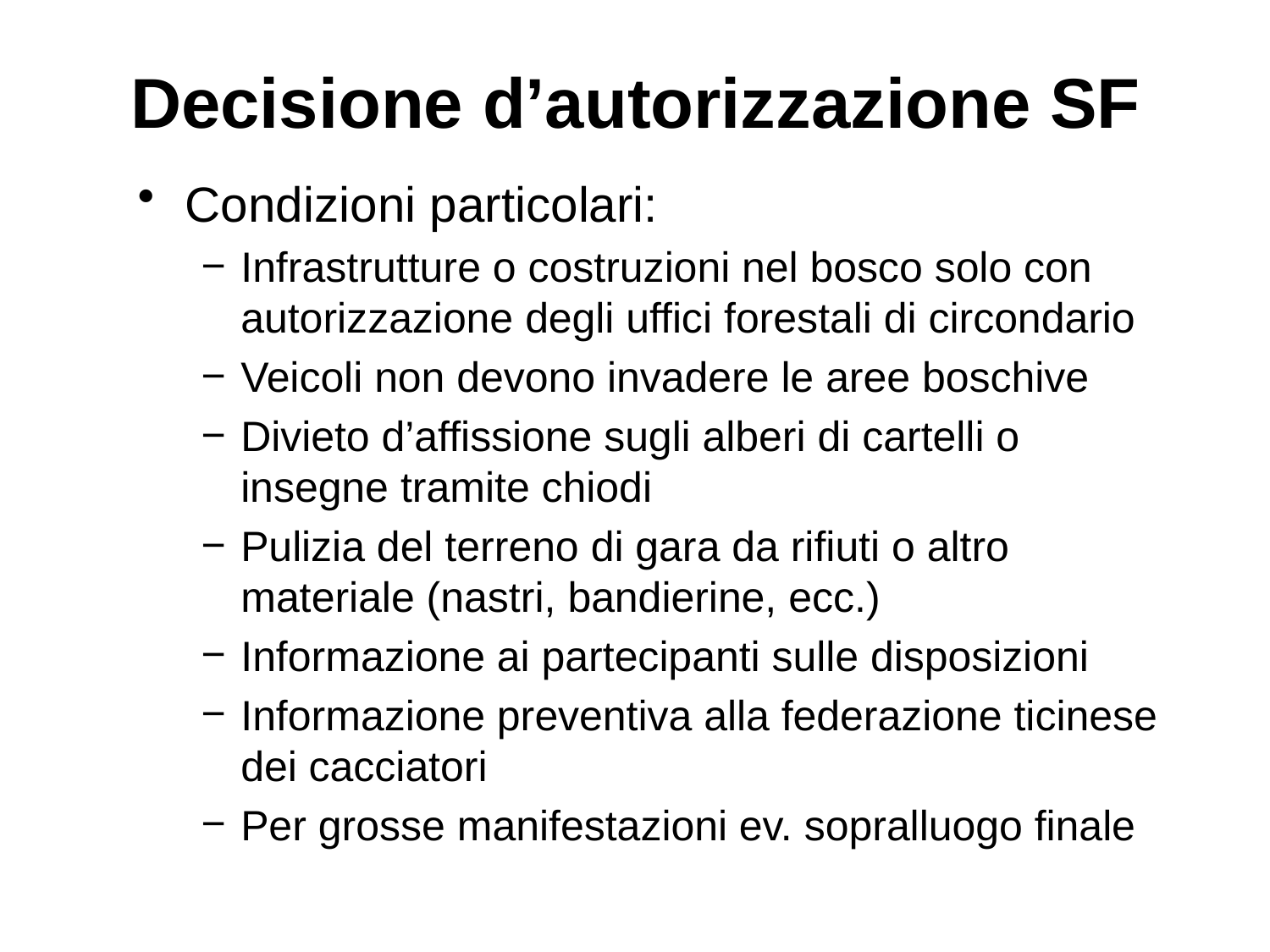

# Decisione d’autorizzazione SF
Condizioni particolari:
Infrastrutture o costruzioni nel bosco solo con autorizzazione degli uffici forestali di circondario
Veicoli non devono invadere le aree boschive
Divieto d’affissione sugli alberi di cartelli o insegne tramite chiodi
Pulizia del terreno di gara da rifiuti o altro materiale (nastri, bandierine, ecc.)
Informazione ai partecipanti sulle disposizioni
Informazione preventiva alla federazione ticinese dei cacciatori
Per grosse manifestazioni ev. sopralluogo finale